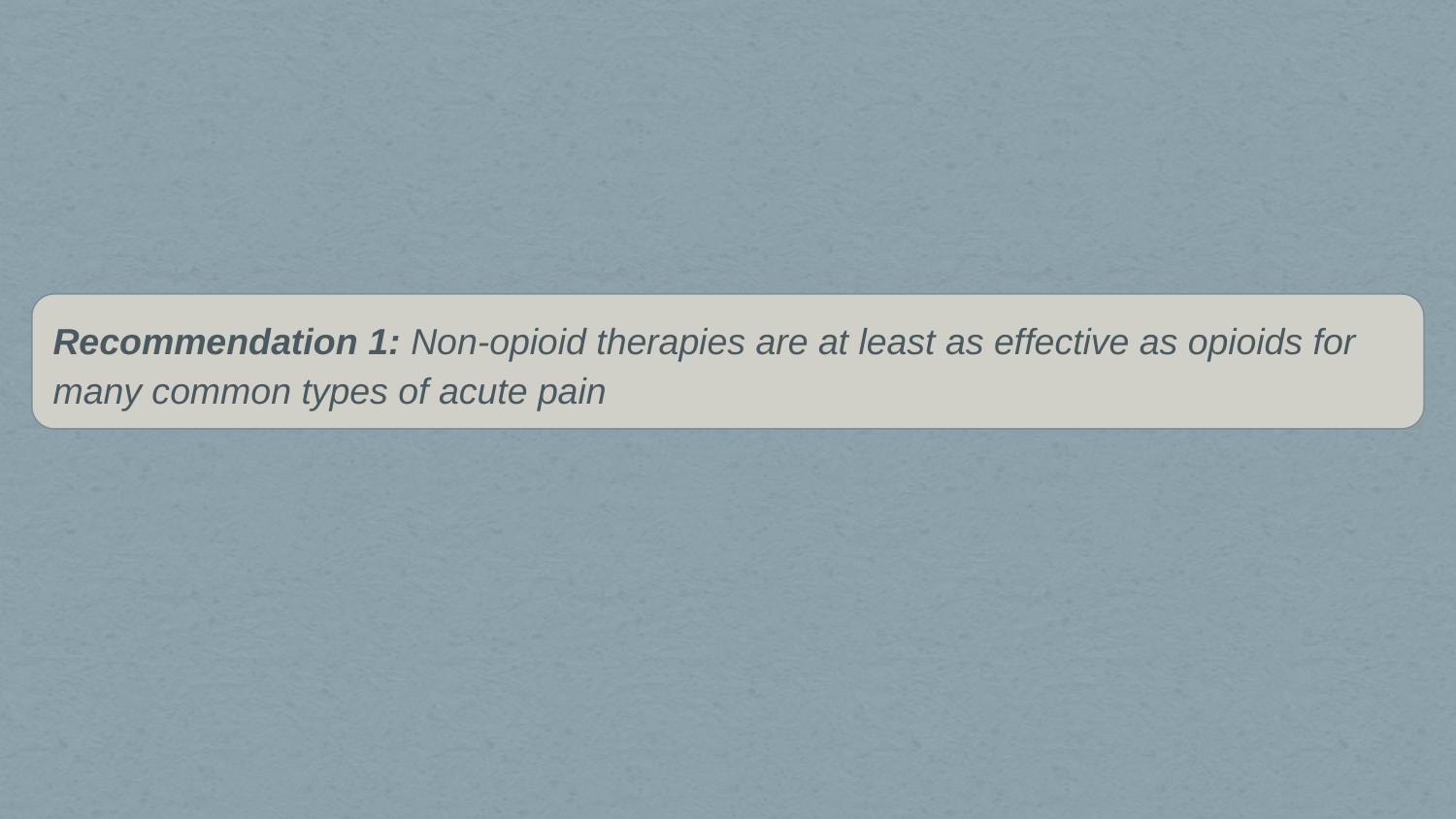

Recommendation 1: Non-opioid therapies are at least as effective as opioids for many common types of acute pain